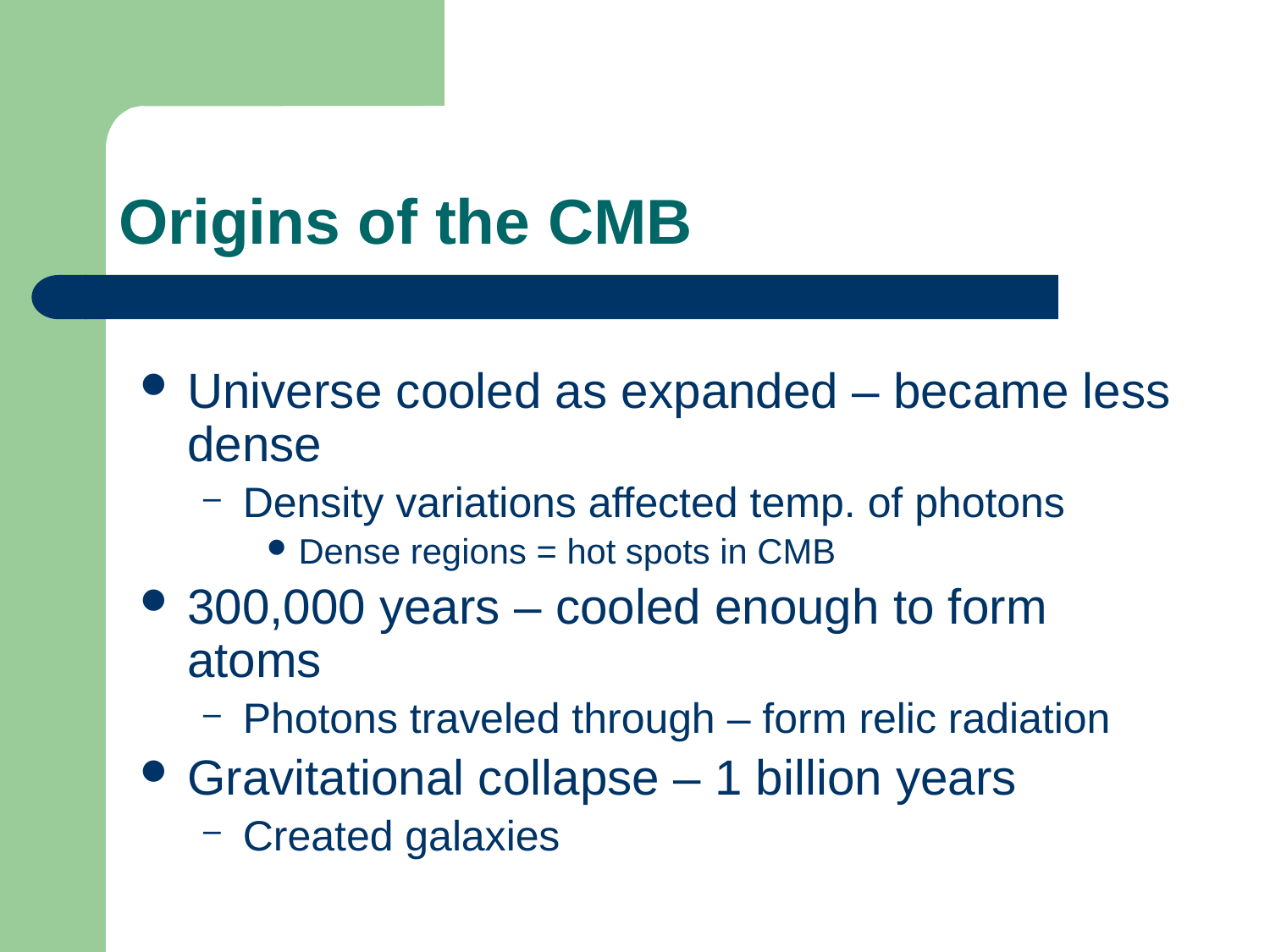

# Origins of the CMB
Universe cooled as expanded – became less dense
Density variations affected temp. of photons
Dense regions = hot spots in CMB
300,000 years – cooled enough to form atoms
Photons traveled through – form relic radiation
Gravitational collapse – 1 billion years
Created galaxies